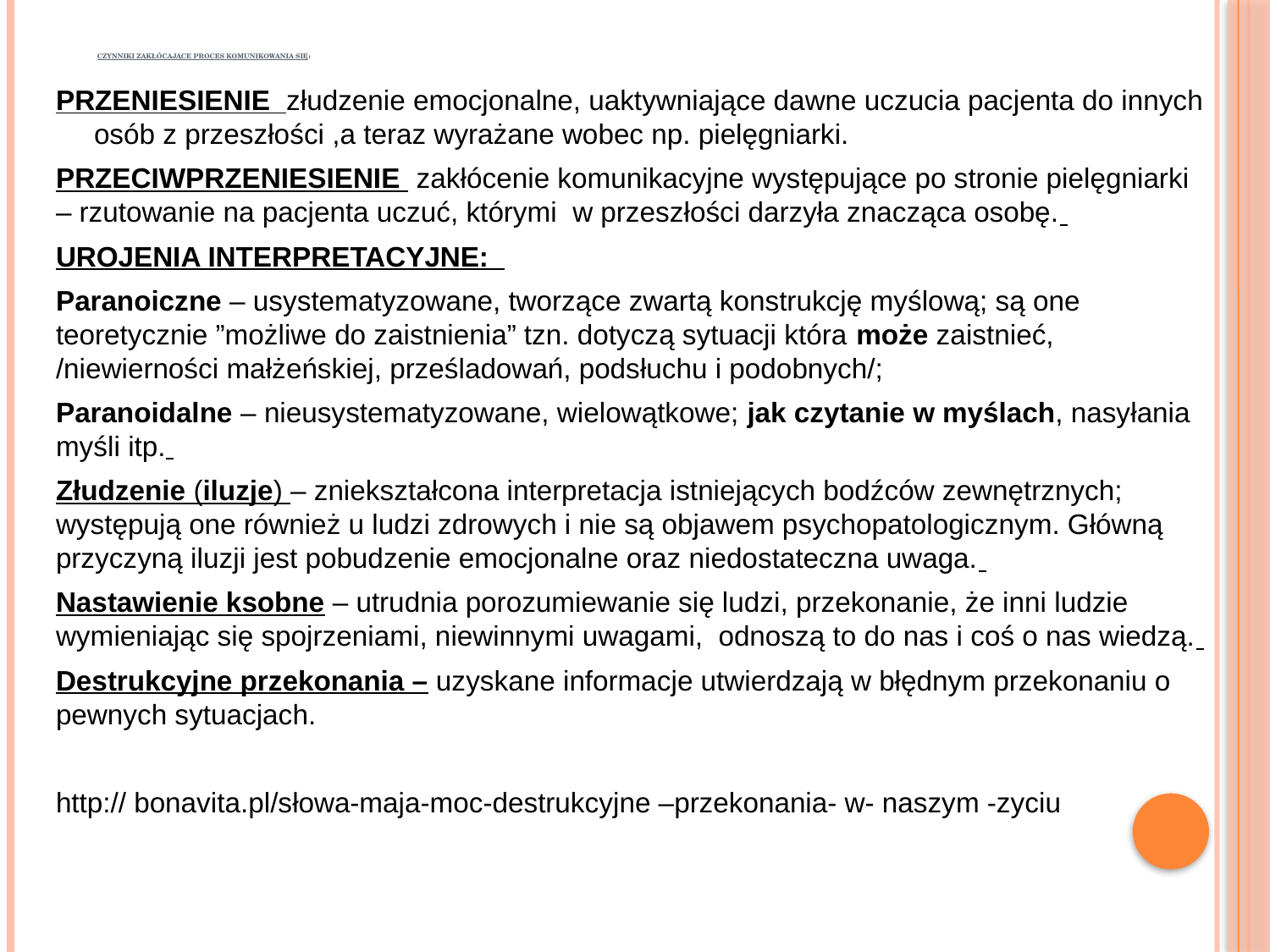

# CZYNNIKI ZAKŁÓCAJĄCE PROCES KOMUNIKOWANIA SIĘ:
PRZENIESIENIE  złudzenie emocjonalne, uaktywniające dawne uczucia pacjenta do innych osób z przeszłości ,a teraz wyrażane wobec np. pielęgniarki.
PRZECIWPRZENIESIENIE  zakłócenie komunikacyjne występujące po stronie pielęgniarki – rzutowanie na pacjenta uczuć, którymi  w przeszłości darzyła znacząca osobę.
UROJENIA INTERPRETACYJNE:
Paranoiczne – usystematyzowane, tworzące zwartą konstrukcję myślową; są one teoretycznie ”możliwe do zaistnienia” tzn. dotyczą sytuacji która może zaistnieć, /niewierności małżeńskiej, prześladowań, podsłuchu i podobnych/;
Paranoidalne – nieusystematyzowane, wielowątkowe; jak czytanie w myślach, nasyłania myśli itp.
Złudzenie (iluzje) – zniekształcona interpretacja istniejących bodźców zewnętrznych; występują one również u ludzi zdrowych i nie są objawem psychopatologicznym. Główną przyczyną iluzji jest pobudzenie emocjonalne oraz niedostateczna uwaga.
Nastawienie ksobne – utrudnia porozumiewanie się ludzi, przekonanie, że inni ludzie wymieniając się spojrzeniami, niewinnymi uwagami,  odnoszą to do nas i coś o nas wiedzą.
Destrukcyjne przekonania – uzyskane informacje utwierdzają w błędnym przekonaniu o pewnych sytuacjach.

http:// bonavita.pl/słowa-maja-moc-destrukcyjne –przekonania- w- naszym -zyciu